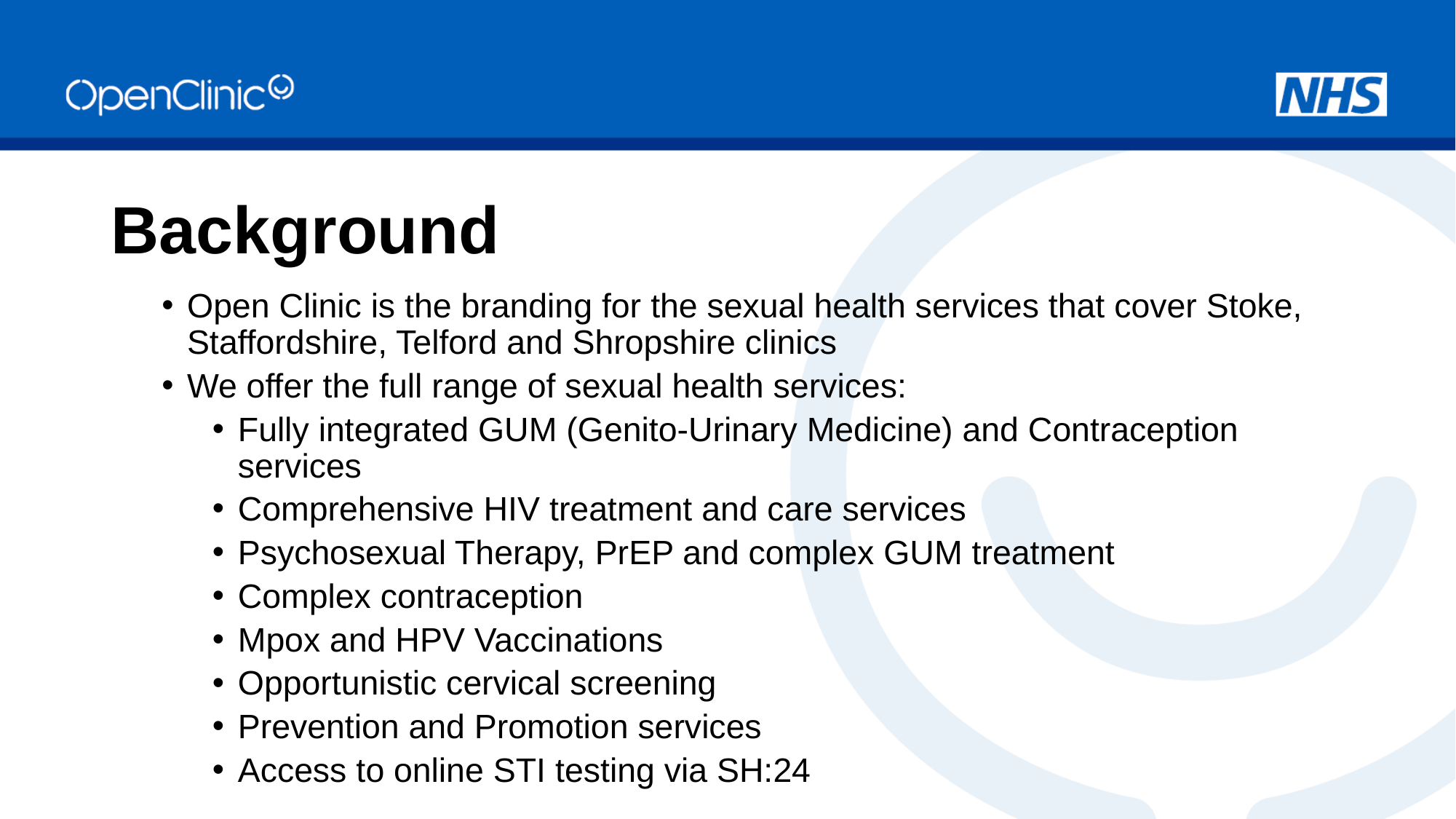

# Background
Open Clinic is the branding for the sexual health services that cover Stoke, Staffordshire, Telford and Shropshire clinics
We offer the full range of sexual health services:
Fully integrated GUM (Genito-Urinary Medicine) and Contraception services
Comprehensive HIV treatment and care services
Psychosexual Therapy, PrEP and complex GUM treatment
Complex contraception
Mpox and HPV Vaccinations
Opportunistic cervical screening
Prevention and Promotion services
Access to online STI testing via SH:24